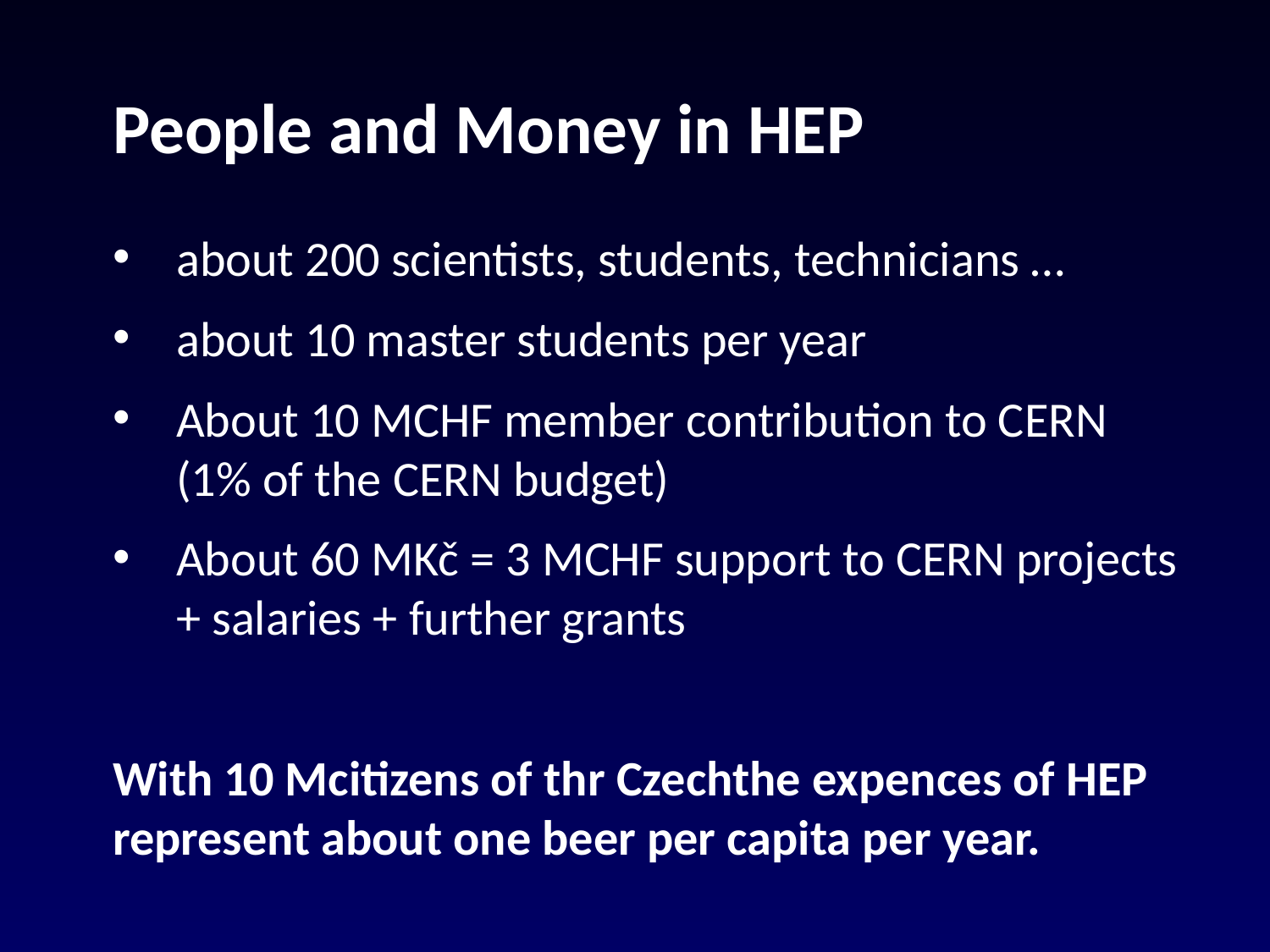

People and Money in HEP

about 200 scientists, students, technicians …
about 10 master students per year
About 10 MCHF member contribution to CERN
(1% of the CERN budget)
About 60 MKč = 3 MCHF support to CERN projects
+ salaries + further grants

With 10 Mcitizens of thr Czechthe expences of HEP
represent about one beer per capita per year.